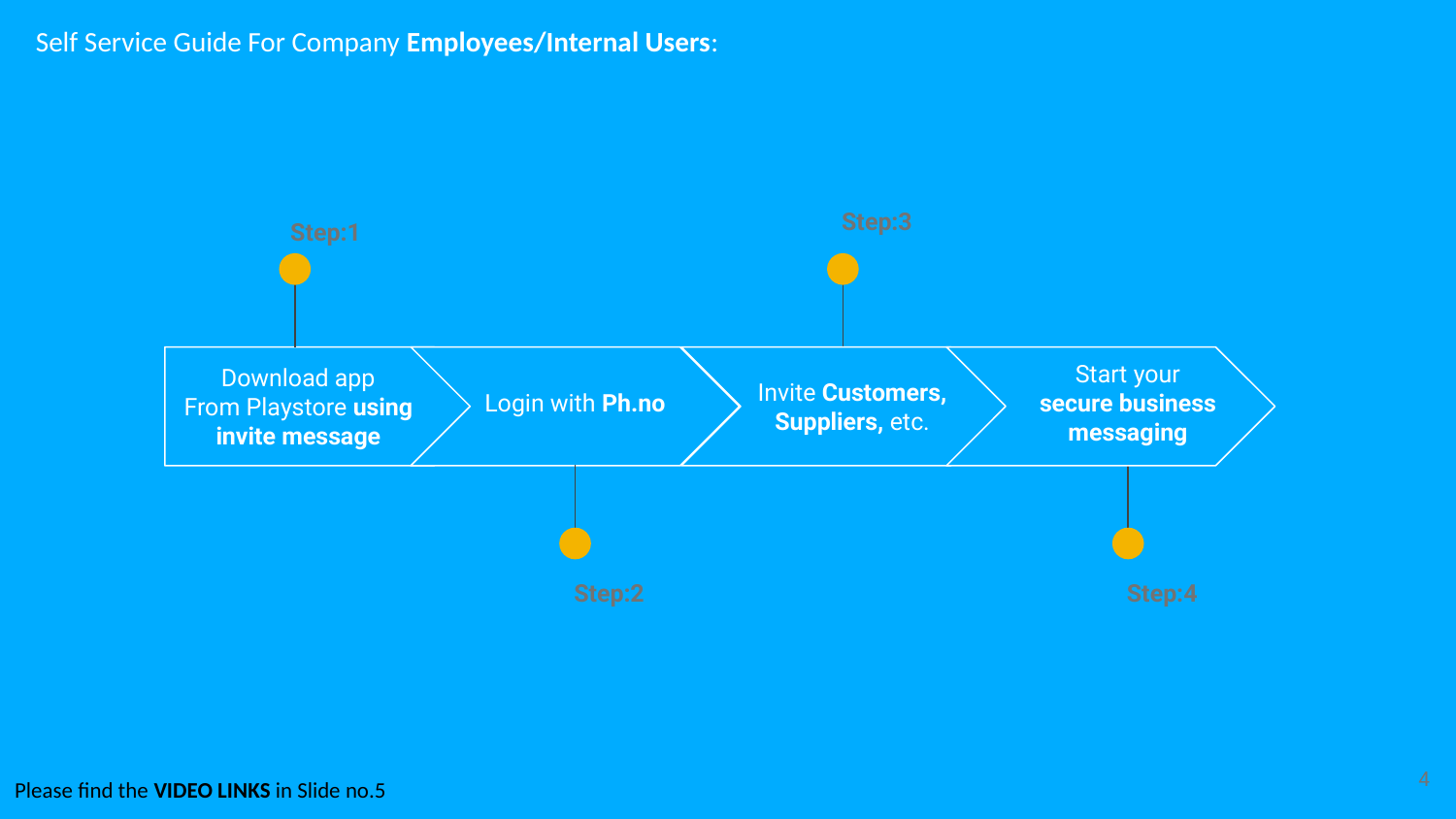

Self Service Guide For Company Employees/Internal Users:
Step:3
Step:1

Login with Ph.no
Download app
From Playstore using invite message
Start your secure business messaging
Invite Customers, Suppliers, etc.

Step:2
Step:4
4
Please find the VIDEO LINKS in Slide no.5